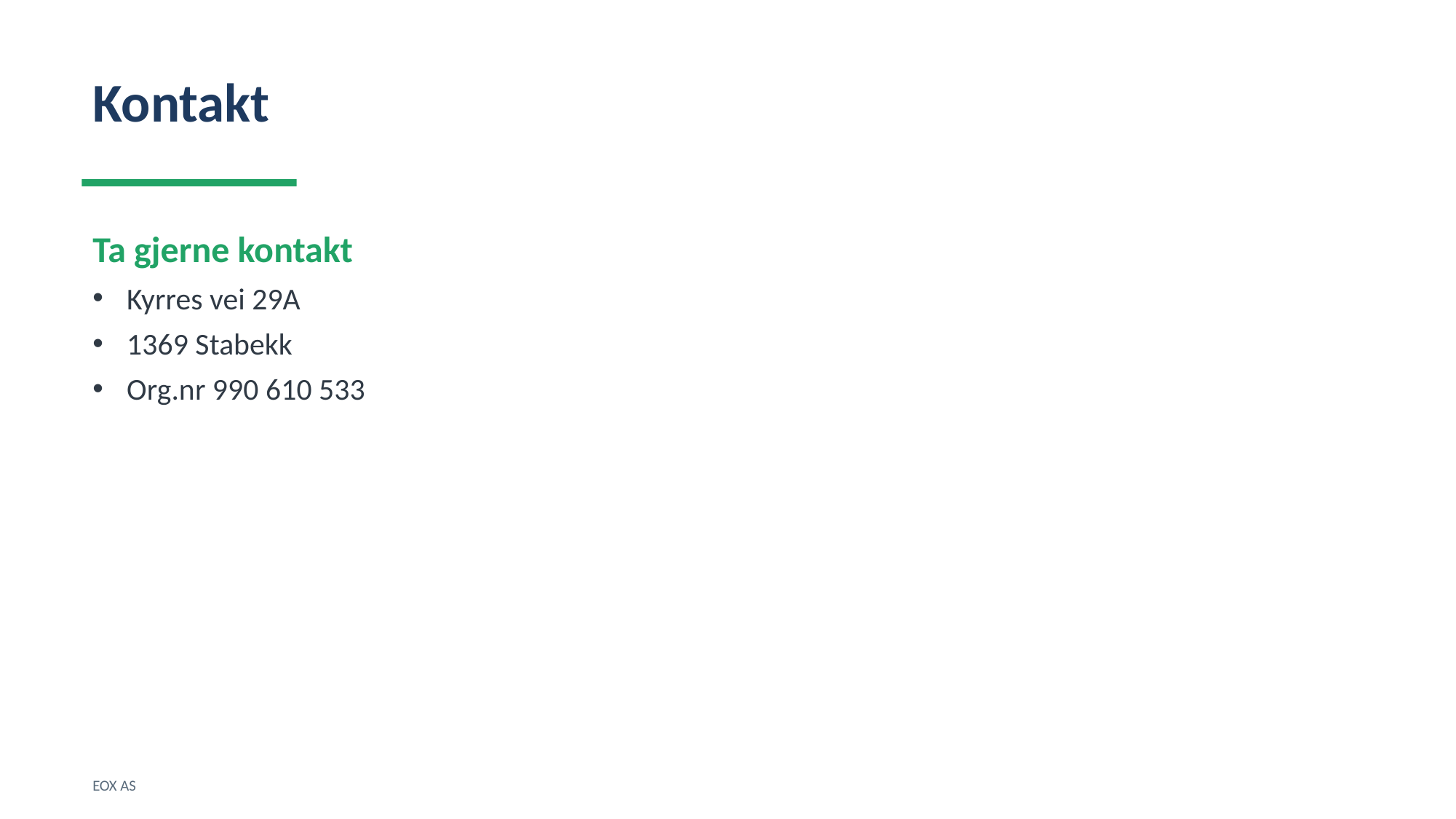

Kontakt

Ta gjerne kontakt
Kyrres vei 29A
1369 Stabekk
Org.nr 990 610 533
EOX AS